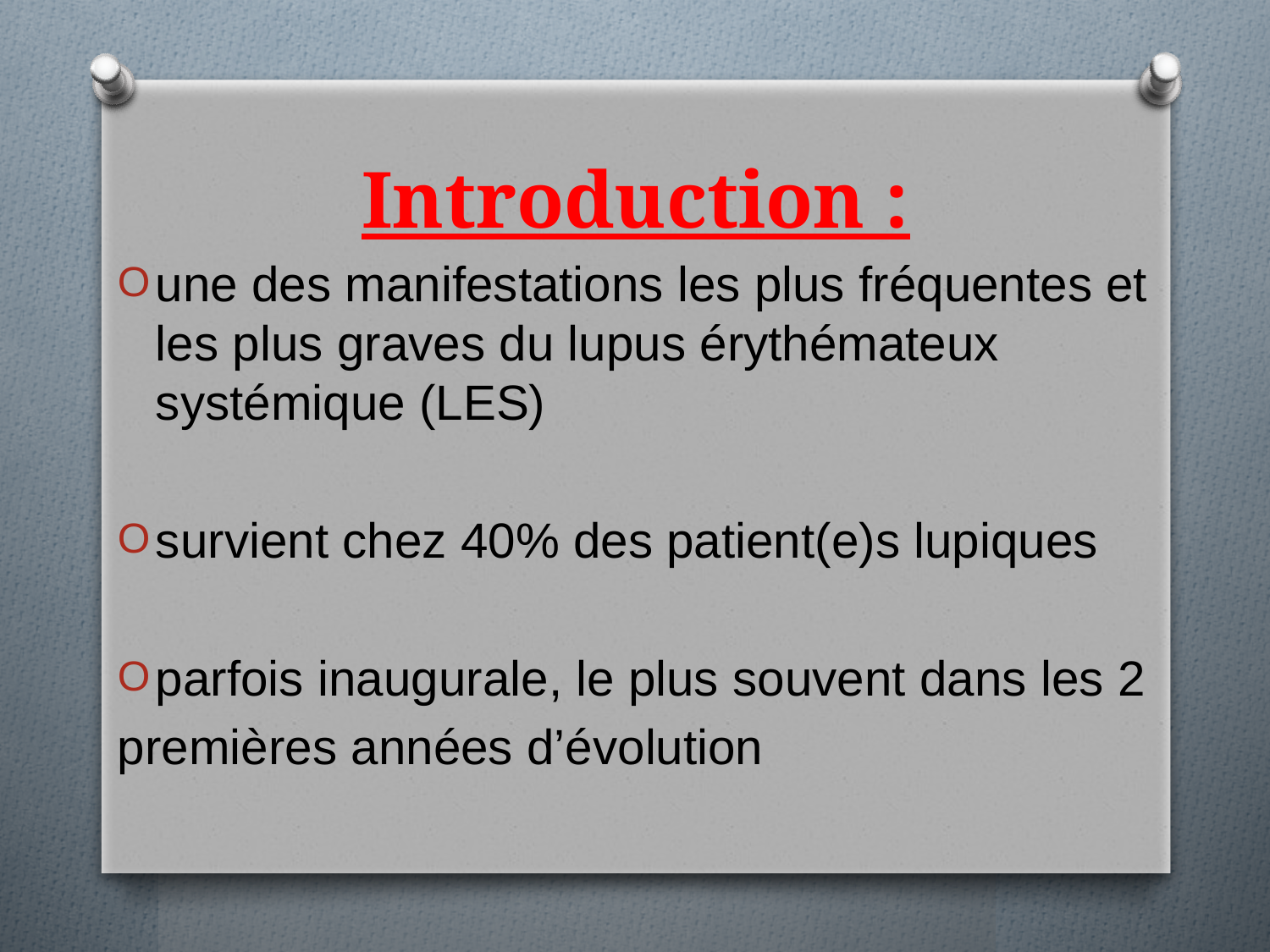

# Introduction :
une des manifestations les plus fréquentes et les plus graves du lupus érythémateux systémique (LES)

survient chez 40% des patient(e)s lupiques

parfois inaugurale, le plus souvent dans les 2
premières années d’évolution